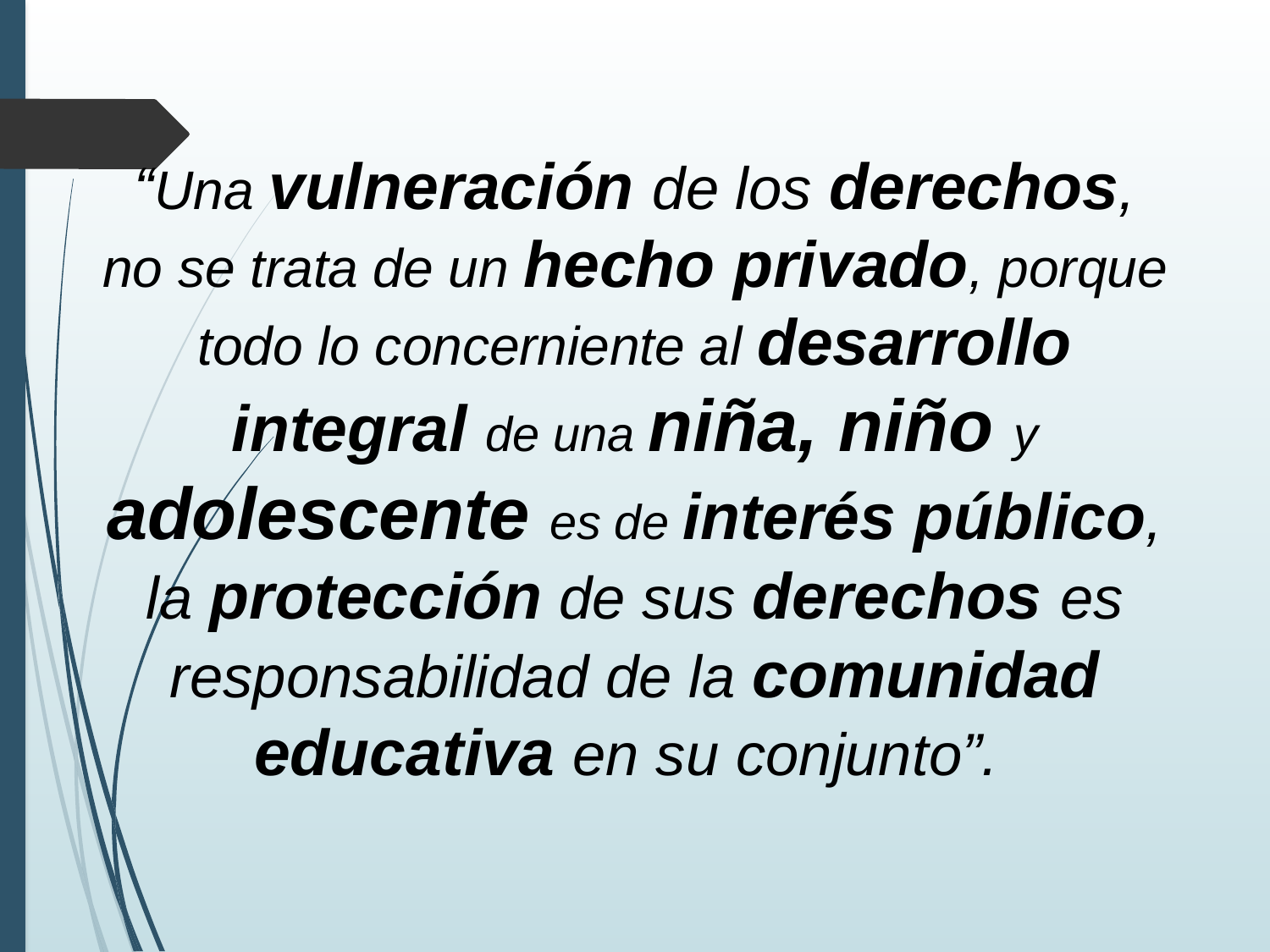

“Una vulneración de los derechos, no se trata de un hecho privado, porque todo lo concerniente al desarrollo integral de una niña, niño y adolescente es de interés público, la protección de sus derechos es responsabilidad de la comunidad educativa en su conjunto”.